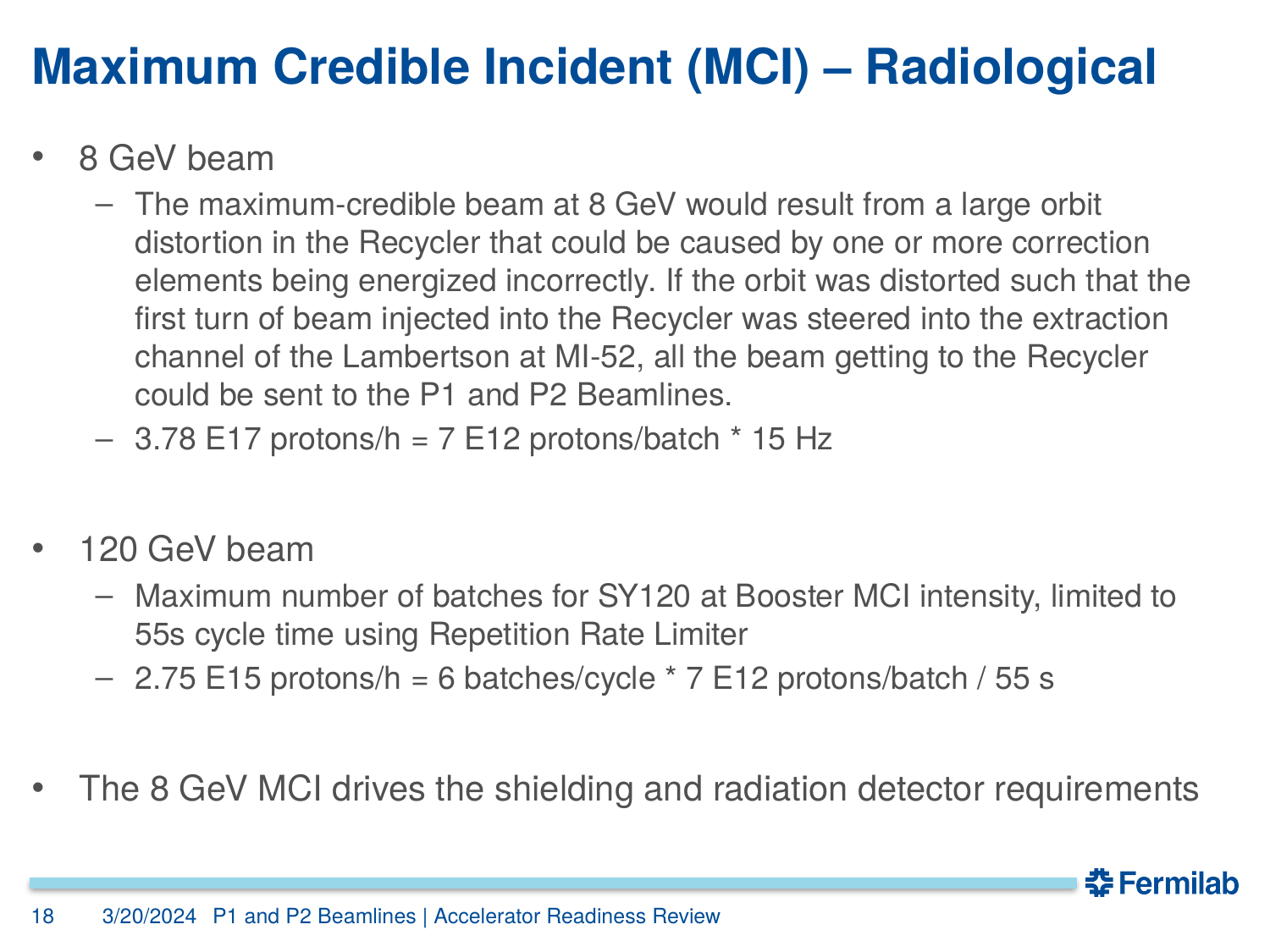

# Maximum Credible Incident (MCI) – Radiological
8 GeV beam
The maximum-credible beam at 8 GeV would result from a large orbit distortion in the Recycler that could be caused by one or more correction elements being energized incorrectly. If the orbit was distorted such that the first turn of beam injected into the Recycler was steered into the extraction channel of the Lambertson at MI-52, all the beam getting to the Recycler could be sent to the P1 and P2 Beamlines.
3.78 E17 protons/h = 7 E12 protons/batch * 15 Hz

120 GeV beam
Maximum number of batches for SY120 at Booster MCI intensity, limited to 55s cycle time using Repetition Rate Limiter
2.75 E15 protons/h = 6 batches/cycle * 7 E12 protons/batch / 55 s

The 8 GeV MCI drives the shielding and radiation detector requirements

18
3/20/2024
P1 and P2 Beamlines | Accelerator Readiness Review